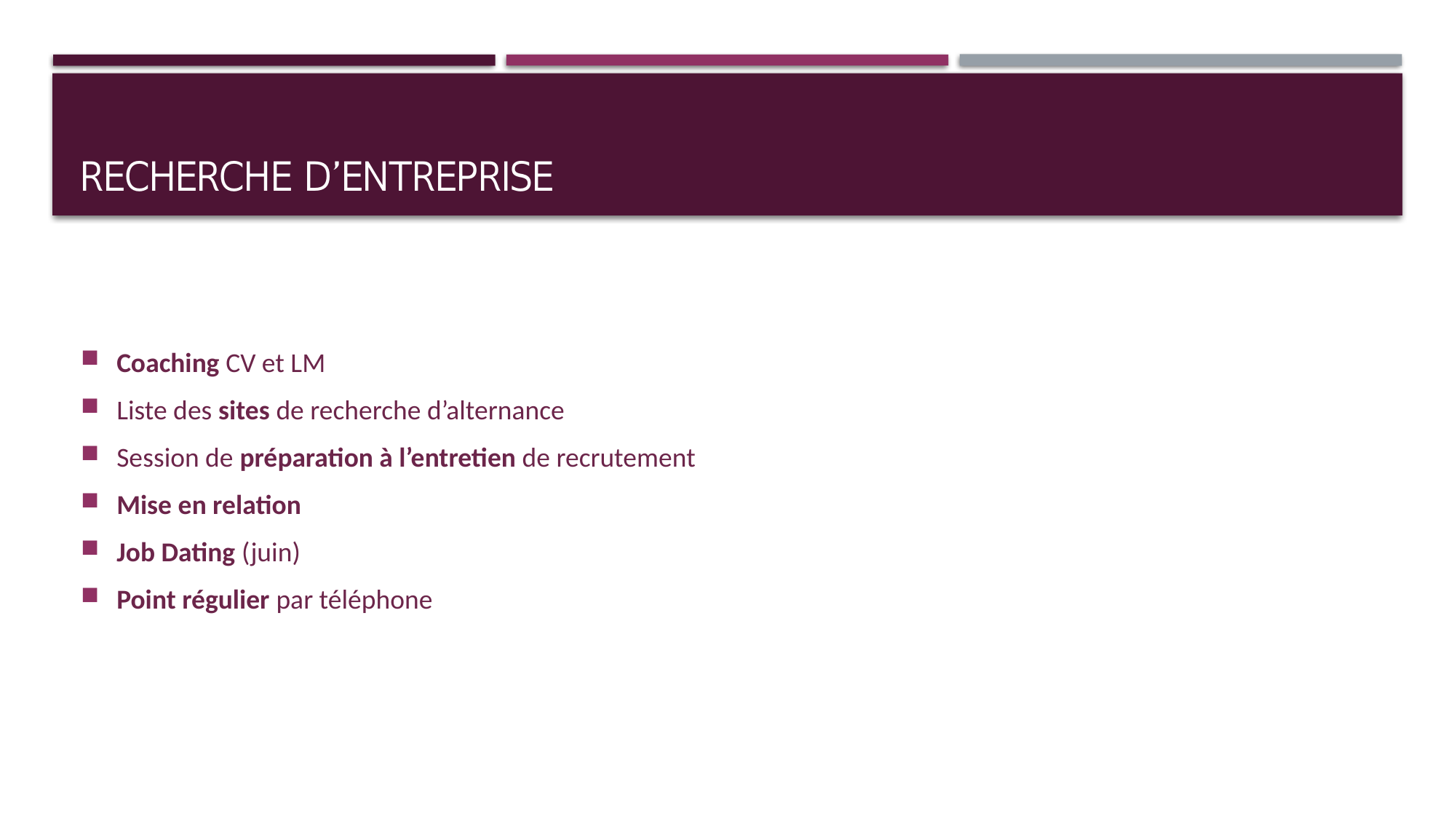

# RECHERCHE D’entreprise
Coaching CV et LM
Liste des sites de recherche d’alternance
Session de préparation à l’entretien de recrutement
Mise en relation
Job Dating (juin)
Point régulier par téléphone